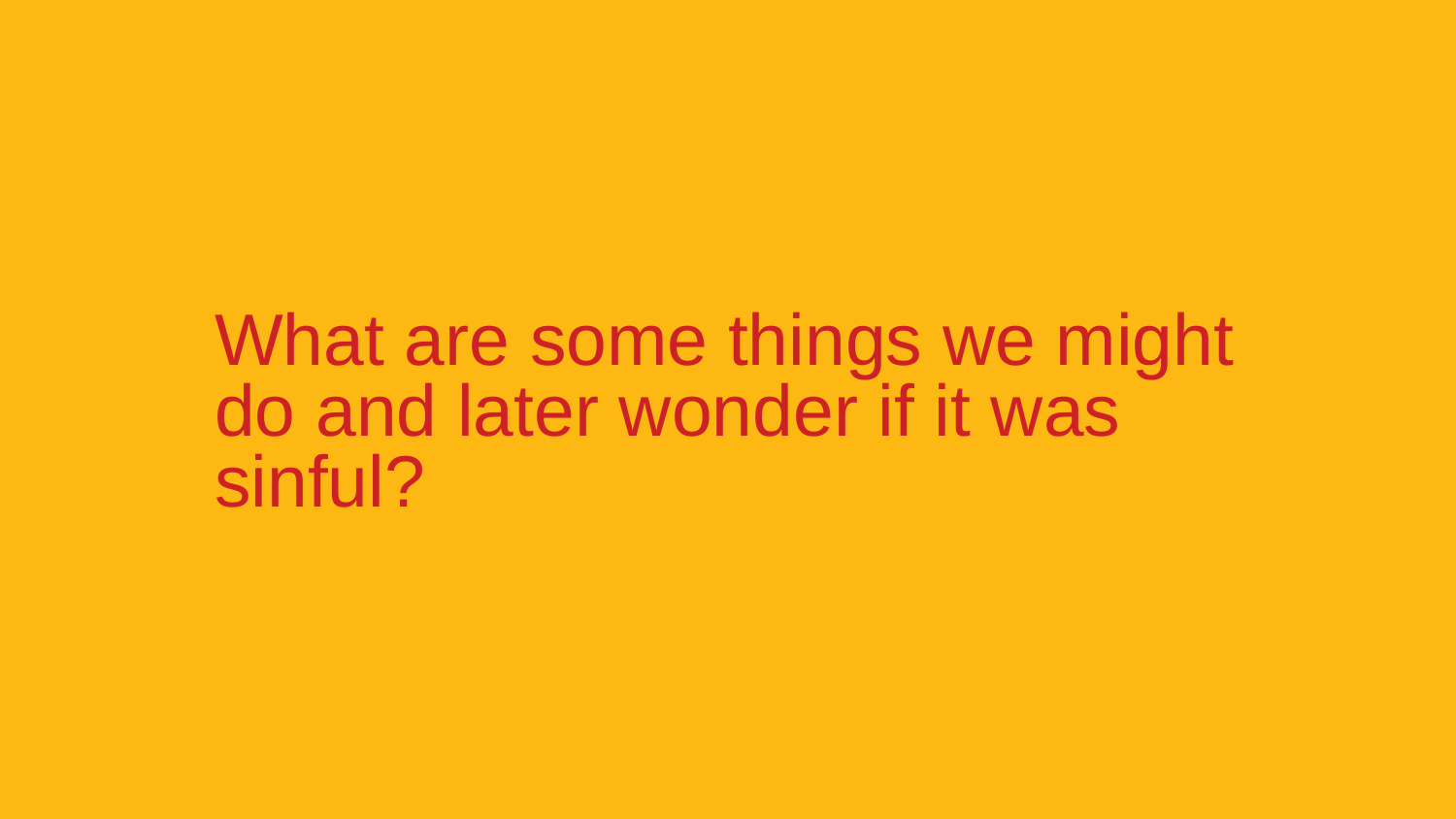

What are some things we might do and later wonder if it was sinful?